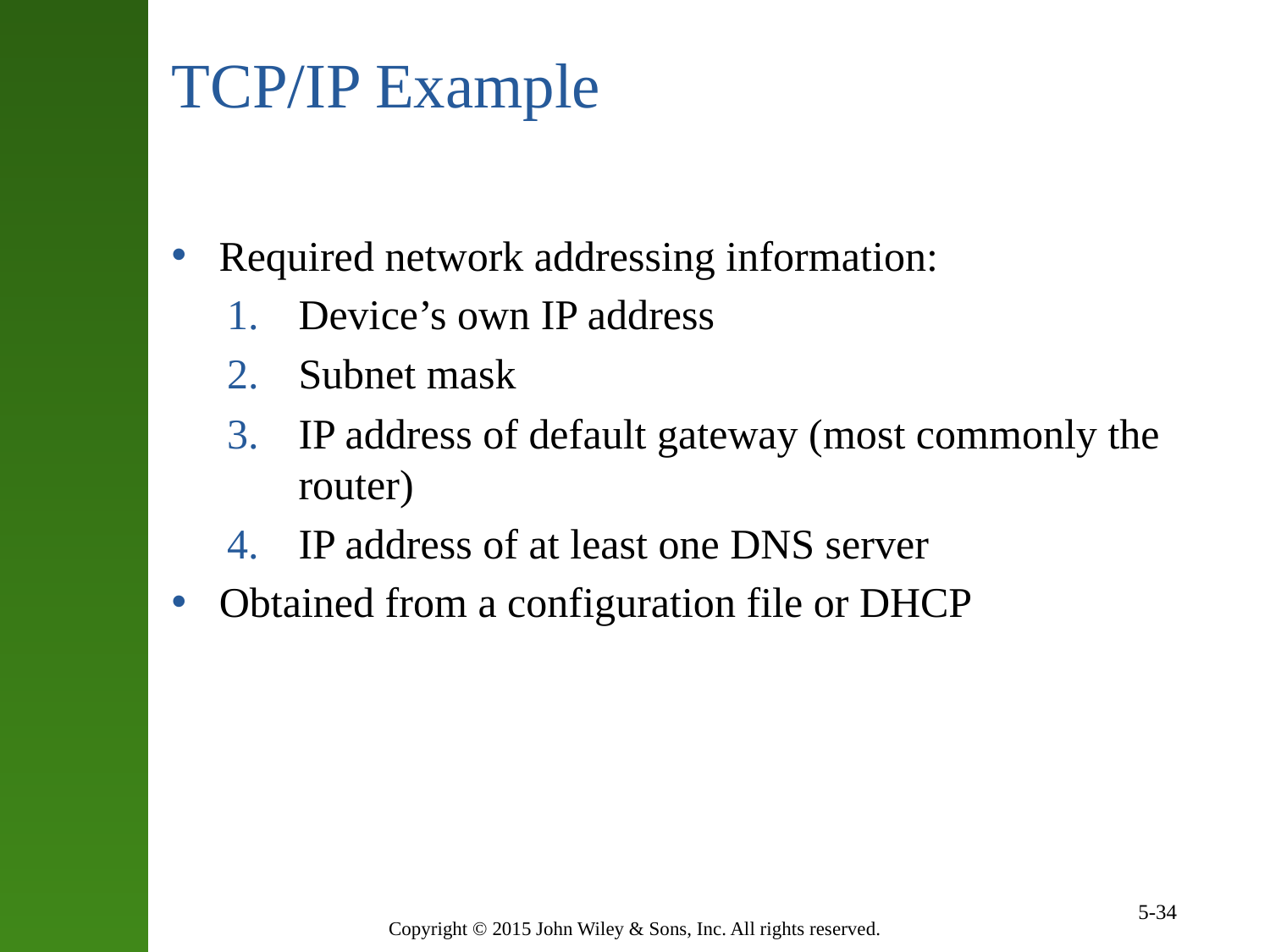

# TCP/IP Example
Required network addressing information:
Device’s own IP address
Subnet mask
IP address of default gateway (most commonly the router)
IP address of at least one DNS server
Obtained from a configuration file or DHCP